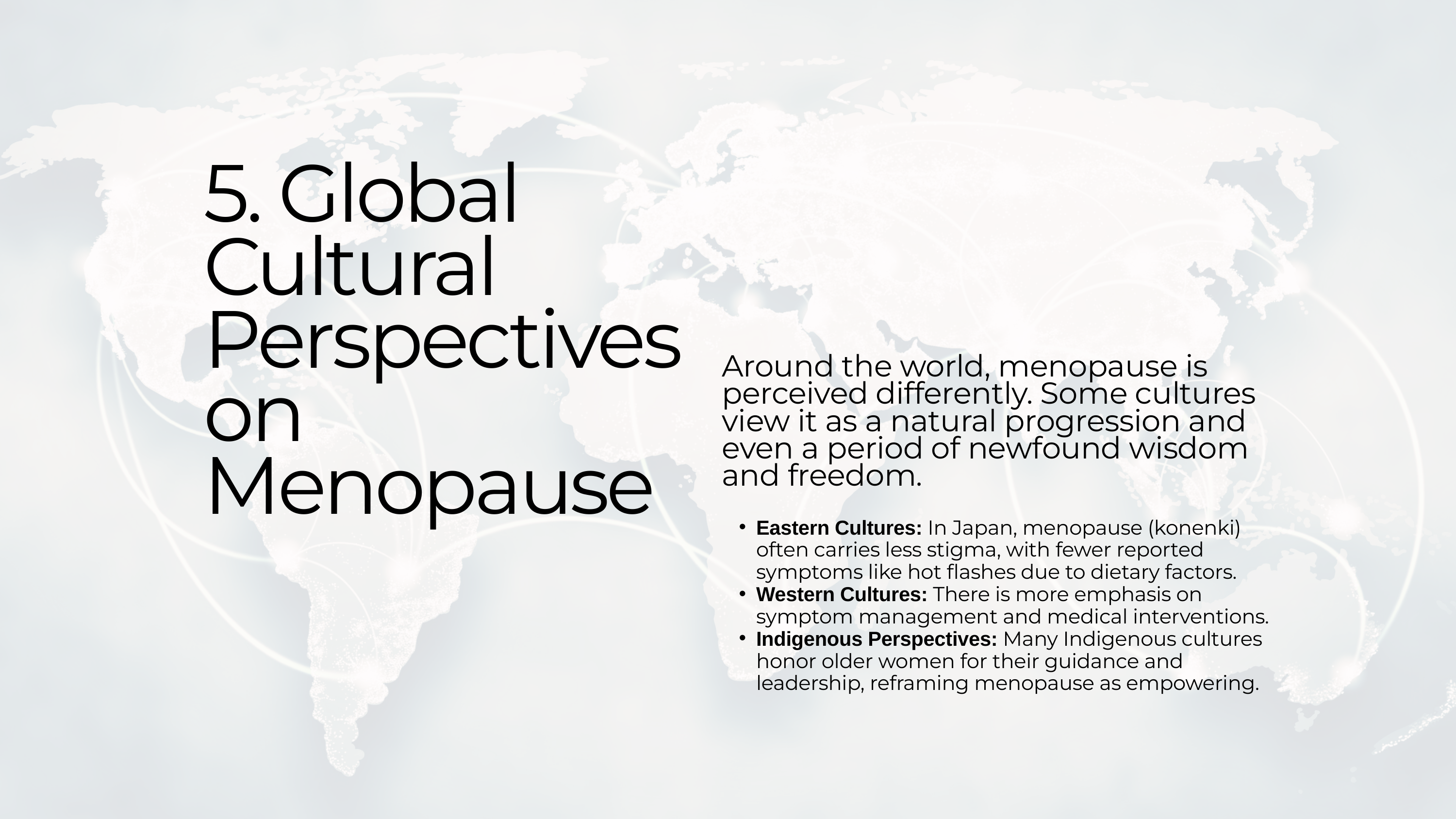

5. Global Cultural Perspectives on Menopause
Around the world, menopause is perceived differently. Some cultures view it as a natural progression and even a period of newfound wisdom and freedom.
Eastern Cultures: In Japan, menopause (konenki) often carries less stigma, with fewer reported symptoms like hot flashes due to dietary factors.
Western Cultures: There is more emphasis on symptom management and medical interventions.
Indigenous Perspectives: Many Indigenous cultures honor older women for their guidance and leadership, reframing menopause as empowering.